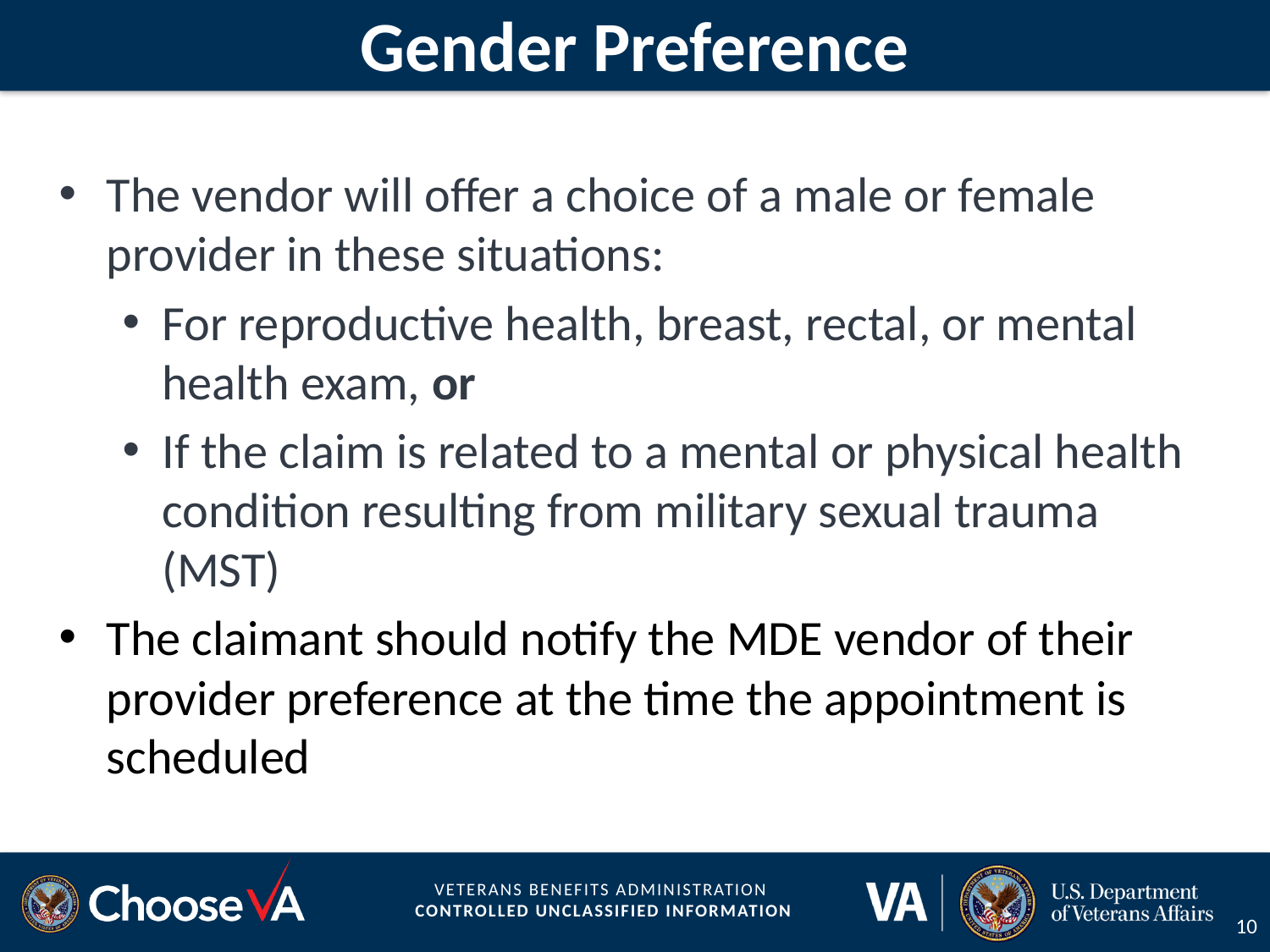

# Gender Preference

The vendor will offer a choice of a male or female provider in these situations:
For reproductive health, breast, rectal, or mental health exam, or
If the claim is related to a mental or physical health condition resulting from military sexual trauma (MST)
The claimant should notify the MDE vendor of their provider preference at the time the appointment is scheduled
10